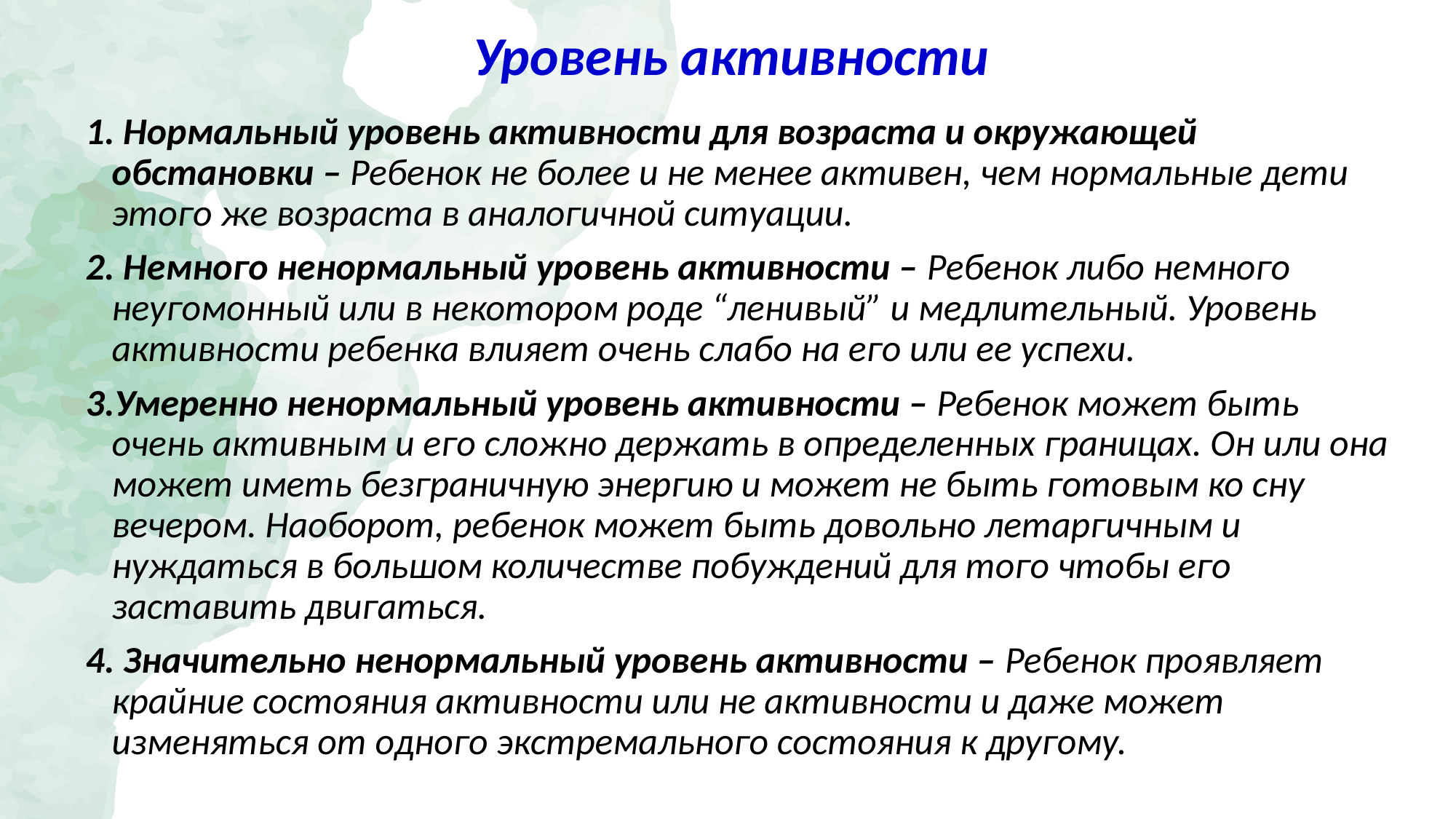

# Уровень активности
1. Нормальный уровень активности для возраста и окружающей обстановки – Ребенок не более и не менее активен, чем нормальные дети этого же возраста в аналогичной ситуации.
2. Немного ненормальный уровень активности – Ребенок либо немного неугомонный или в некотором роде “ленивый” и медлительный. Уровень активности ребенка влияет очень слабо на его или ее успехи.
3.Умеренно ненормальный уровень активности – Ребенок может быть очень активным и его сложно держать в определенных границах. Он или она может иметь безграничную энергию и может не быть готовым ко сну вечером. Наоборот, ребенок может быть довольно летаргичным и нуждаться в большом количестве побуждений для того чтобы его заставить двигаться.
4. Значительно ненормальный уровень активности – Ребенок проявляет крайние состояния активности или не активности и даже может изменяться от одного экстремального состояния к другому.